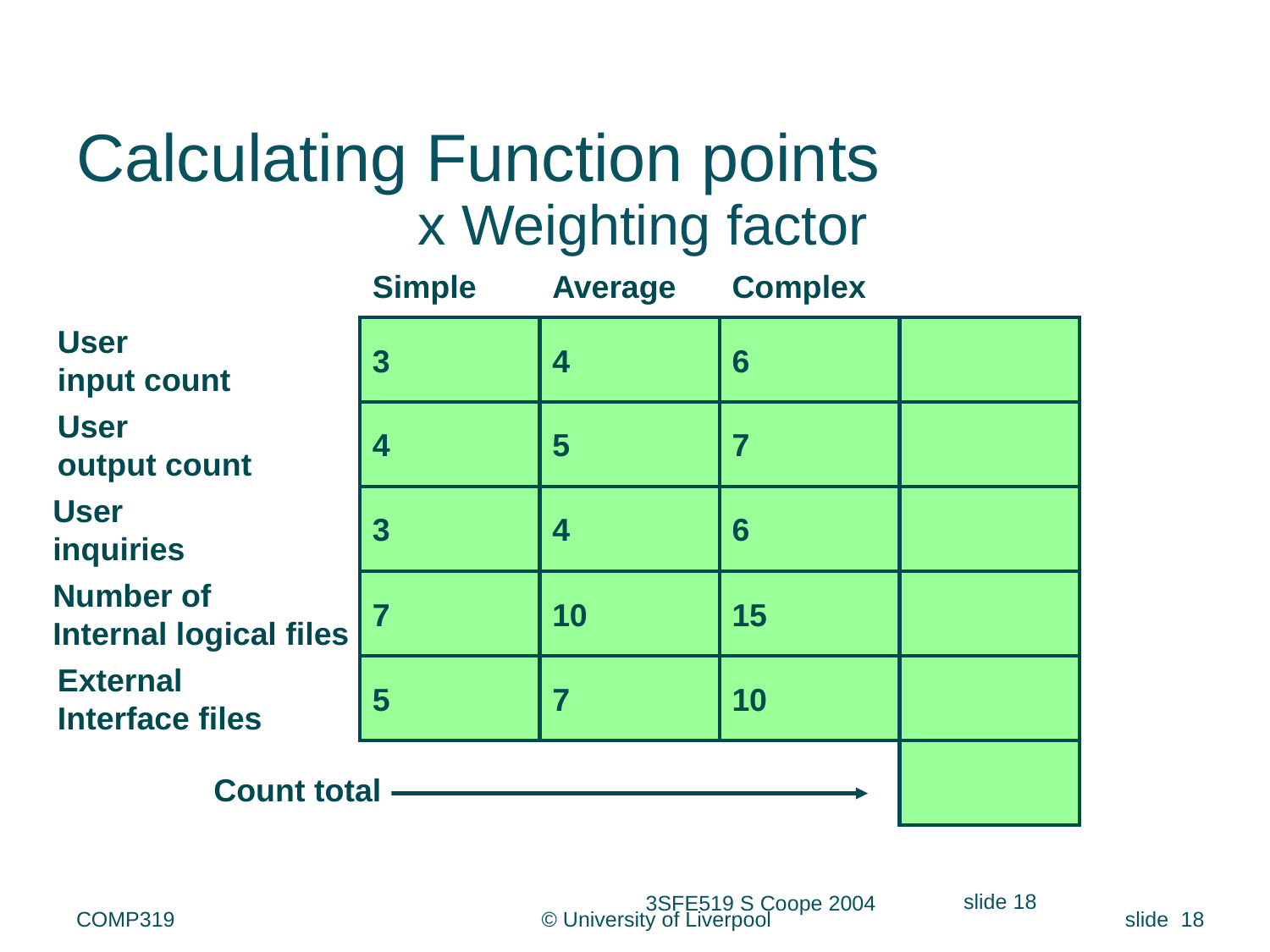

# Calculating Function points
 x Weighting factor
Simple
Average
Complex
User
input count
3
4
6

User
output count
4
5
7

User
inquiries
3
4
6

Number of
Internal logical files
7
10
15

External
Interface files
5
7
10

Count total

slide 18
3SFE519 S Coope 2004
COMP319
© University of Liverpool
slide  18